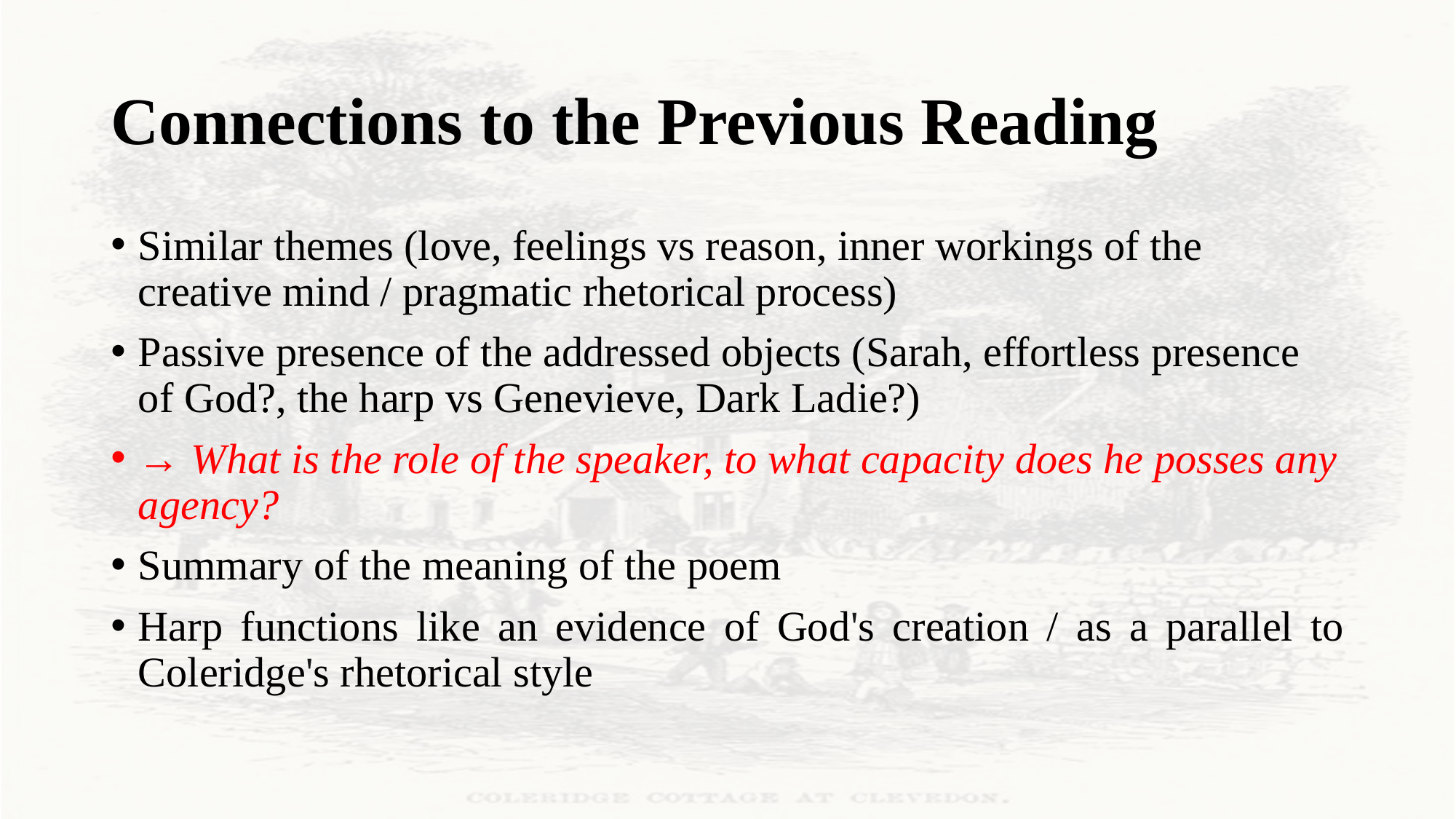

# Connections to the Previous Reading
Similar themes (love, feelings vs reason, inner workings of the creative mind / pragmatic rhetorical process)
Passive presence of the addressed objects (Sarah, effortless presence of God?, the harp vs Genevieve, Dark Ladie?)
→ What is the role of the speaker, to what capacity does he posses any agency?
Summary of the meaning of the poem
Harp functions like an evidence of God's creation / as a parallel to Coleridge's rhetorical style